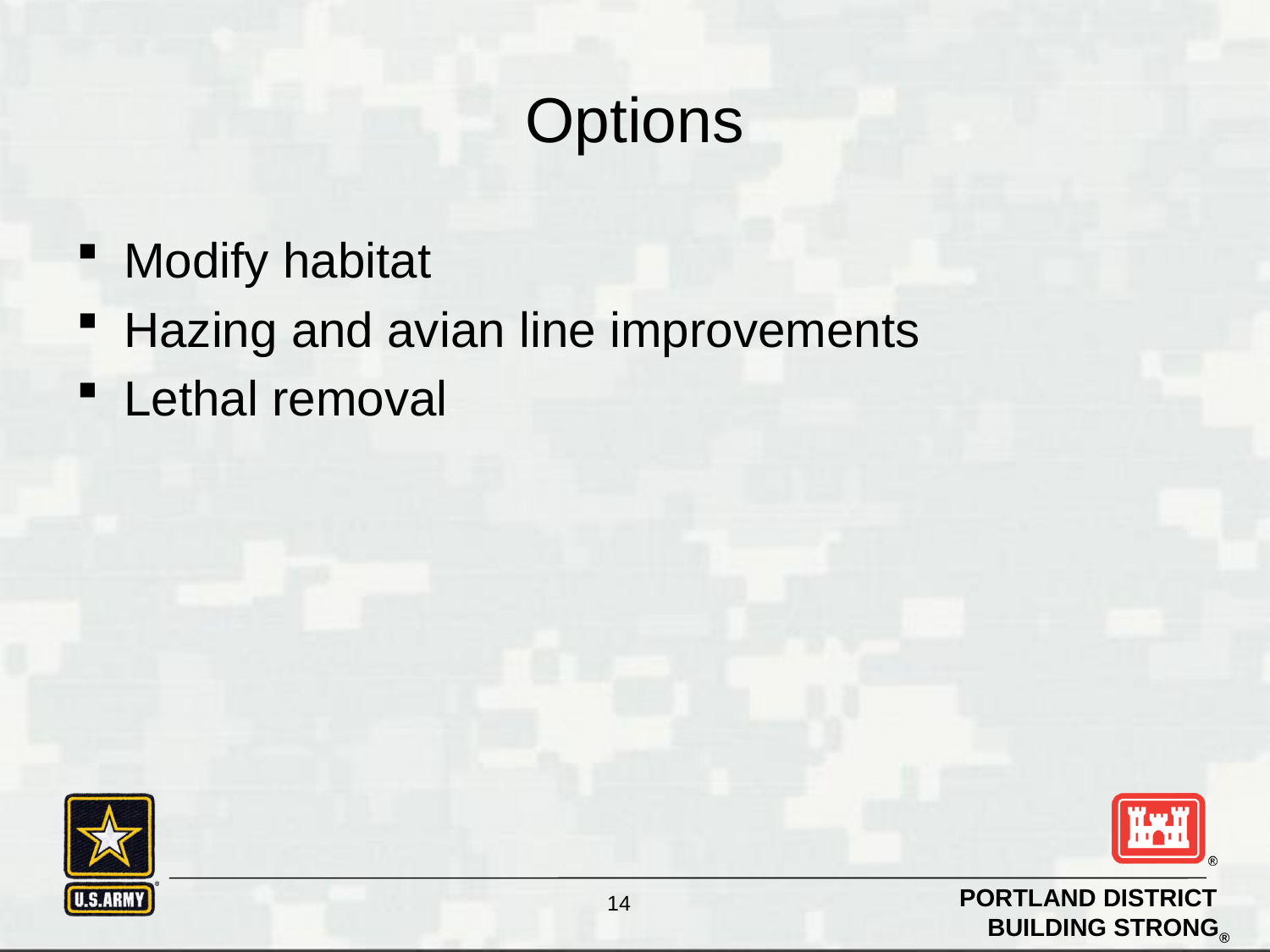

# Options
Modify habitat
Hazing and avian line improvements
Lethal removal